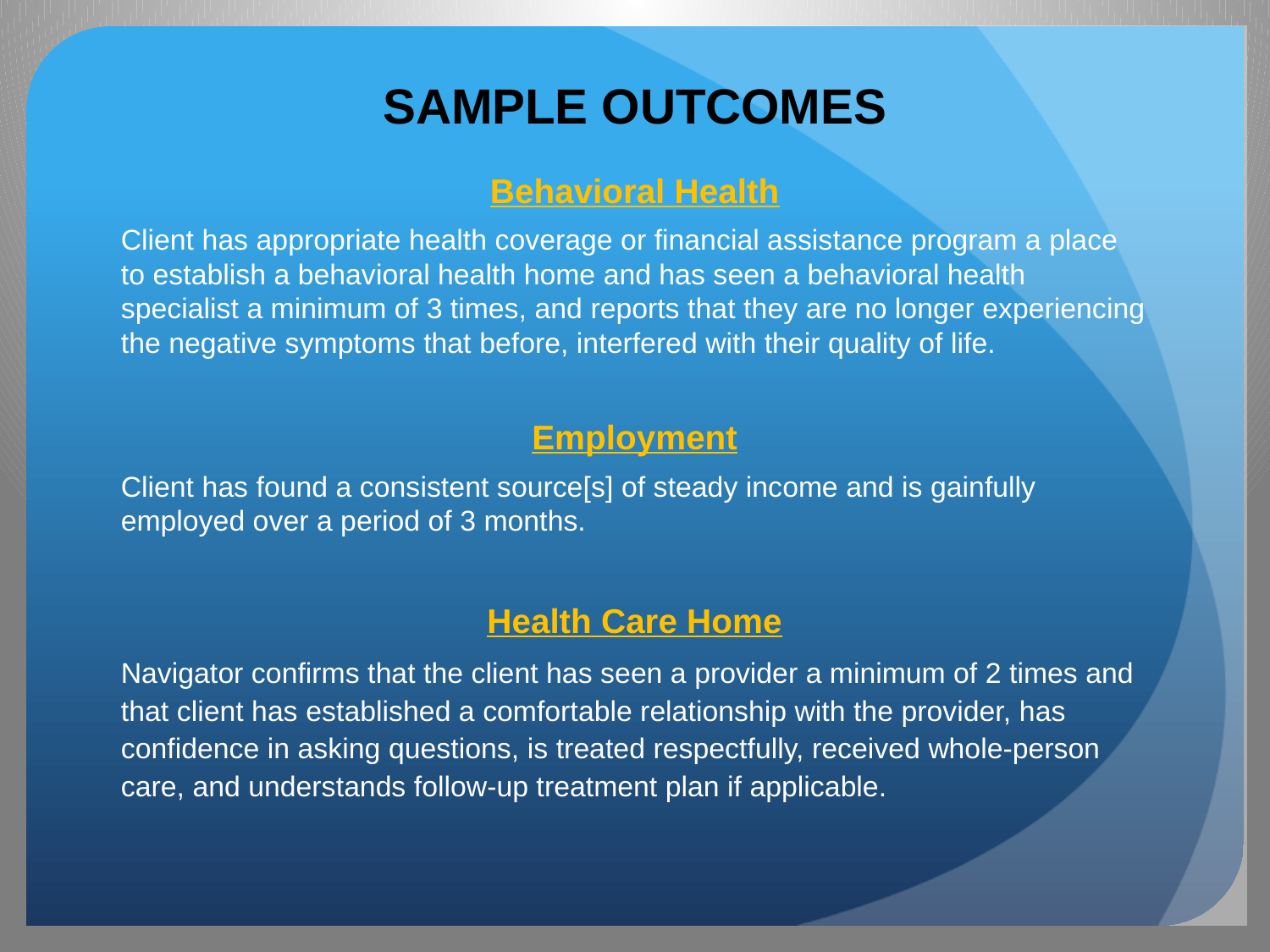

# SAMPLE OUTCOMES
Behavioral Health
Client has appropriate health coverage or financial assistance program a place to establish a behavioral health home and has seen a behavioral health specialist a minimum of 3 times, and reports that they are no longer experiencing the negative symptoms that before, interfered with their quality of life.

Employment
Client has found a consistent source[s] of steady income and is gainfully employed over a period of 3 months.

Health Care Home
Navigator confirms that the client has seen a provider a minimum of 2 times and that client has established a comfortable relationship with the provider, has confidence in asking questions, is treated respectfully, received whole-person care, and understands follow-up treatment plan if applicable.